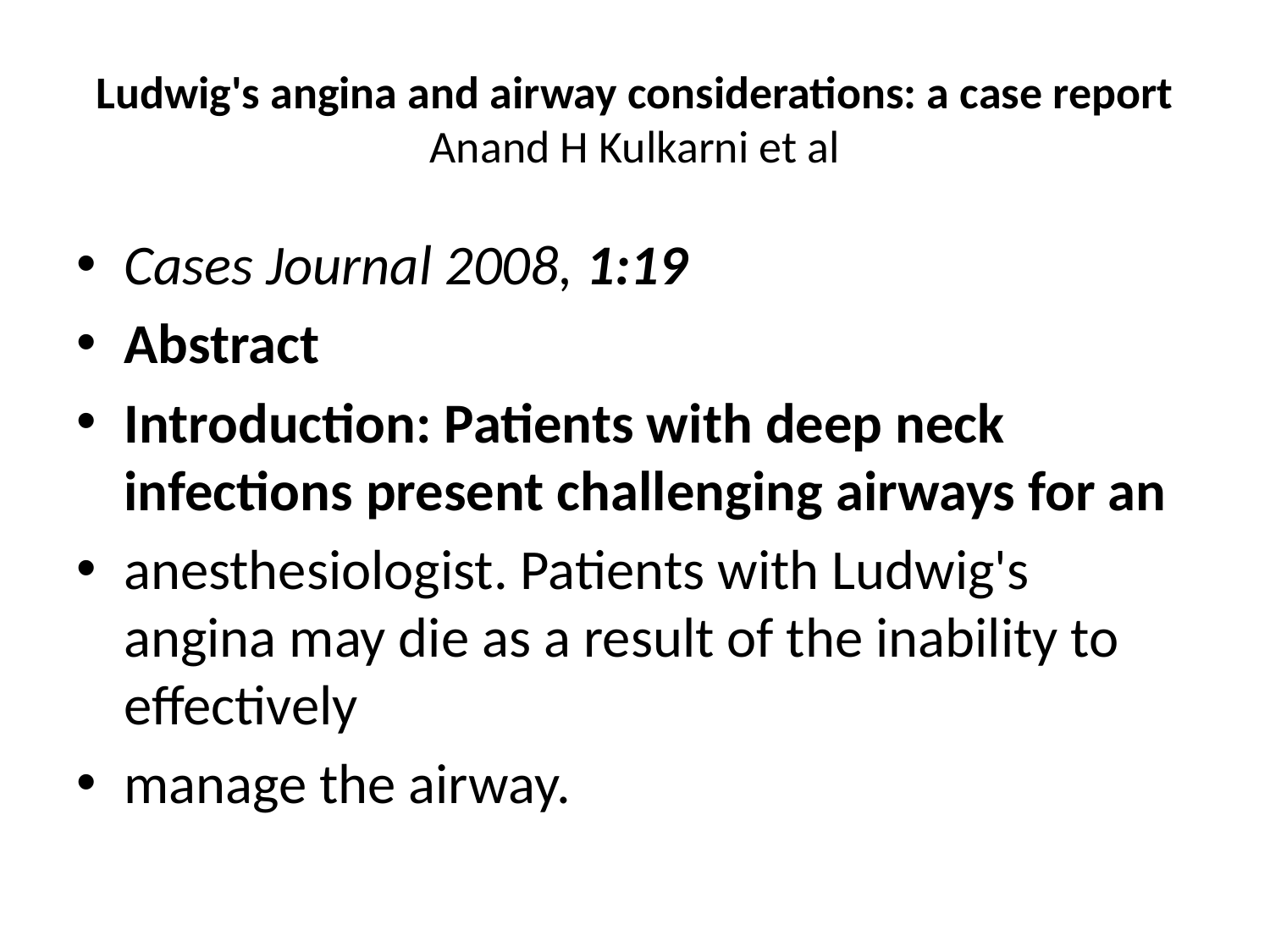

# Ludwig's angina and airway considerations: a case report Anand H Kulkarni et al
Cases Journal 2008, 1:19
Abstract
Introduction: Patients with deep neck infections present challenging airways for an
anesthesiologist. Patients with Ludwig's angina may die as a result of the inability to effectively
manage the airway.